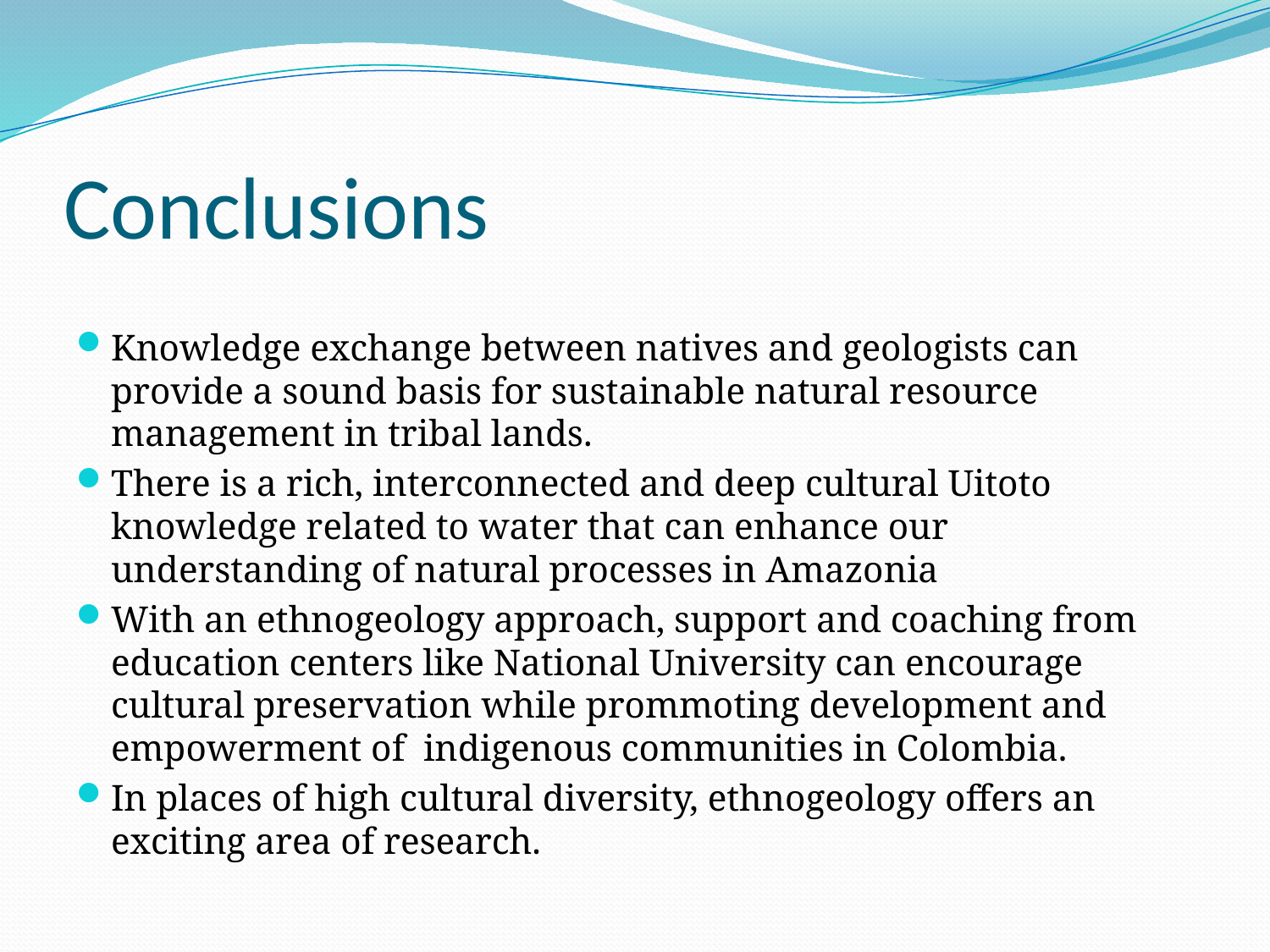

# Conclusions

Knowledge exchange between natives and geologists can provide a sound basis for sustainable natural resource management in tribal lands.
There is a rich, interconnected and deep cultural Uitoto knowledge related to water that can enhance our understanding of natural processes in Amazonia
With an ethnogeology approach, support and coaching from education centers like National University can encourage cultural preservation while prommoting development and empowerment of  indigenous communities in Colombia.
In places of high cultural diversity, ethnogeology offers an exciting area of research.